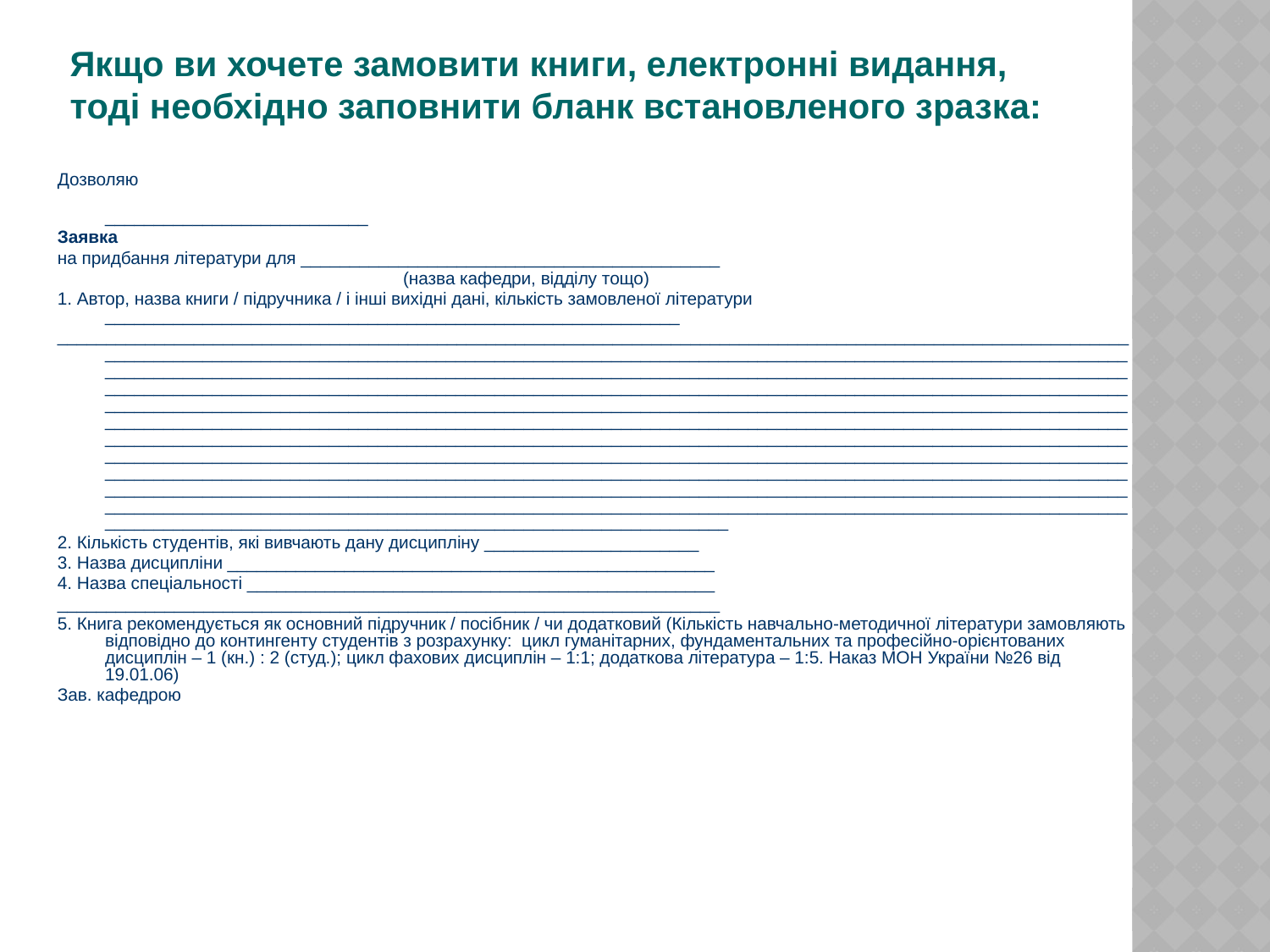

# Якщо ви хочете замовити книги, електронні видання, тоді необхідно заповнити бланк встановленого зразка:
Дозволяю
								___________________________
Заявка
на придбання літератури для ___________________________________________
                                                                       (назва кафедри, відділу тощо)
1. Автор, назва книги / підручника / і інші вихідні дані, кількість замовленої літератури ___________________________________________________________
________________________________________________________________________________________________________________________________________________________________________________________________________________________________________________________________________________________________________________________________________________________________________________________________________________________________________________________________________________________________________________________________________________________________________________________________________________________________________________________________________________________________________________________________________________________________________________________________________________________________________________________________________________________________________________________________________________________________________________________________________________________________________________________________________________________________________________________________________________________________________________________________________________________________________________________________________
2. Кількість студентів, які вивчають дану дисципліну ______________________
3. Назва дисципліни __________________________________________________
4. Назва спеціальності ________________________________________________
____________________________________________________________________
5. Книга рекомендується як основний підручник / посібник / чи додатковий (Кількість навчально-методичної літератури замовляють відповідно до контингенту студентів з розрахунку:  цикл гуманітарних, фундаментальних та професійно-орієнтованих дисциплін – 1 (кн.) : 2 (студ.); цикл фахових дисциплін – 1:1; додаткова література – 1:5. Наказ МОН України №26 від 19.01.06)
Зав. кафедрою